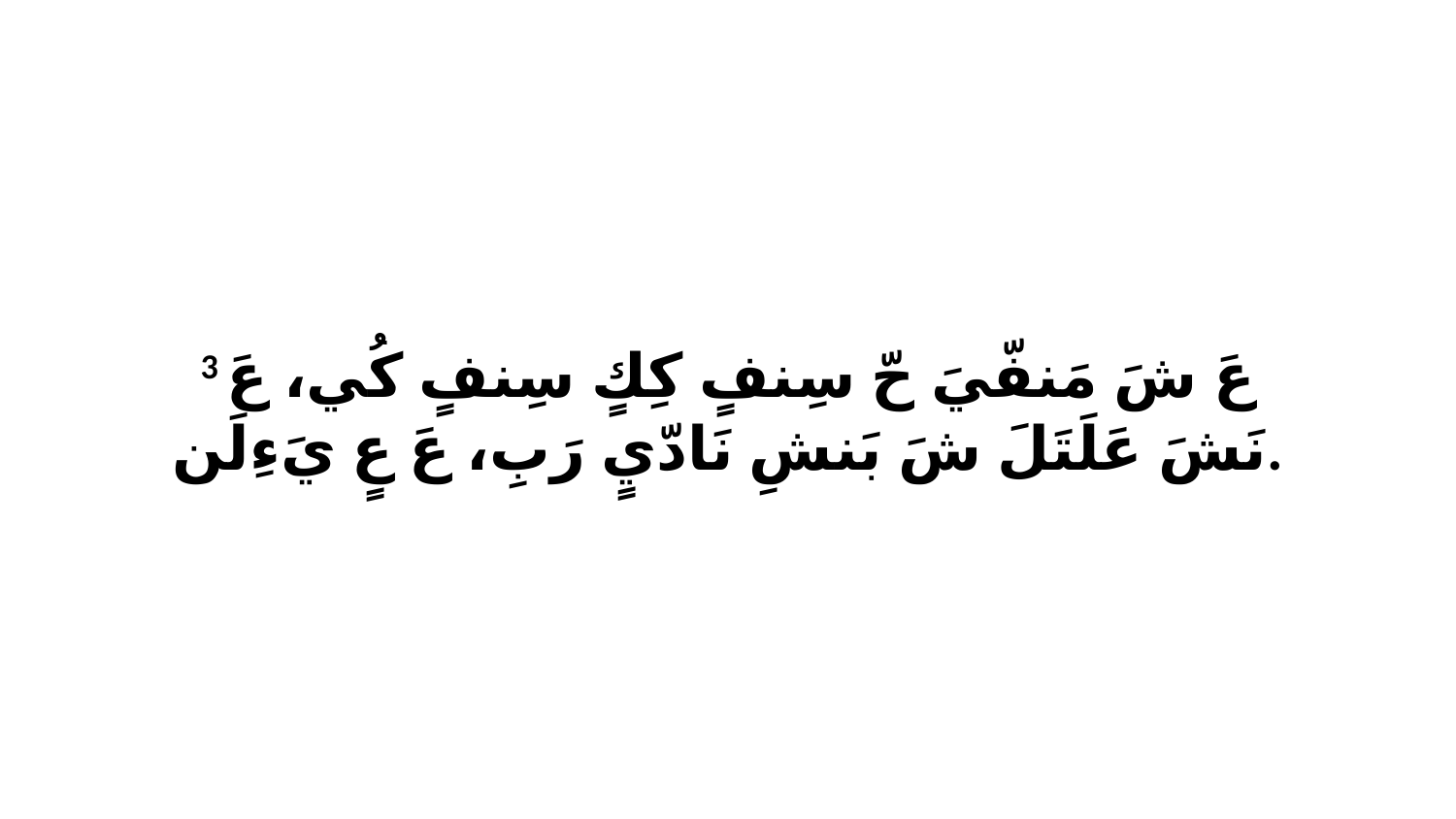

3 عَ شَ مَنفّيَ حّ سِنفٍ كِكٍ سِنفٍ كُي، عَ نَشَ عَلَتَلَ شَ بَنشِ نَادّيٍ رَبِ، عَ عٍ يَءِلَن.